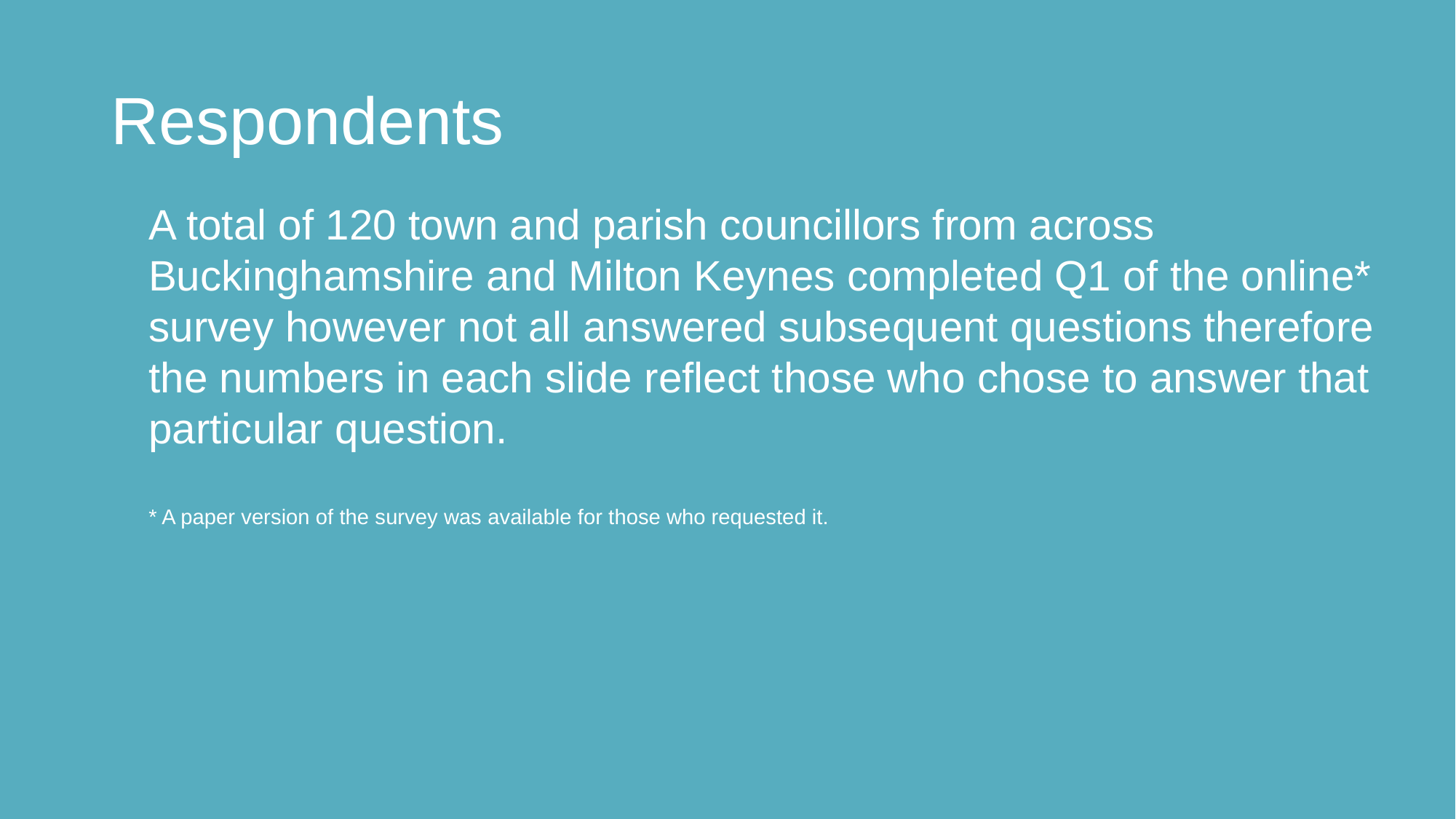

# Respondents
A total of 120 town and parish councillors from across Buckinghamshire and Milton Keynes completed Q1 of the online* survey however not all answered subsequent questions therefore the numbers in each slide reflect those who chose to answer that particular question.

* A paper version of the survey was available for those who requested it.